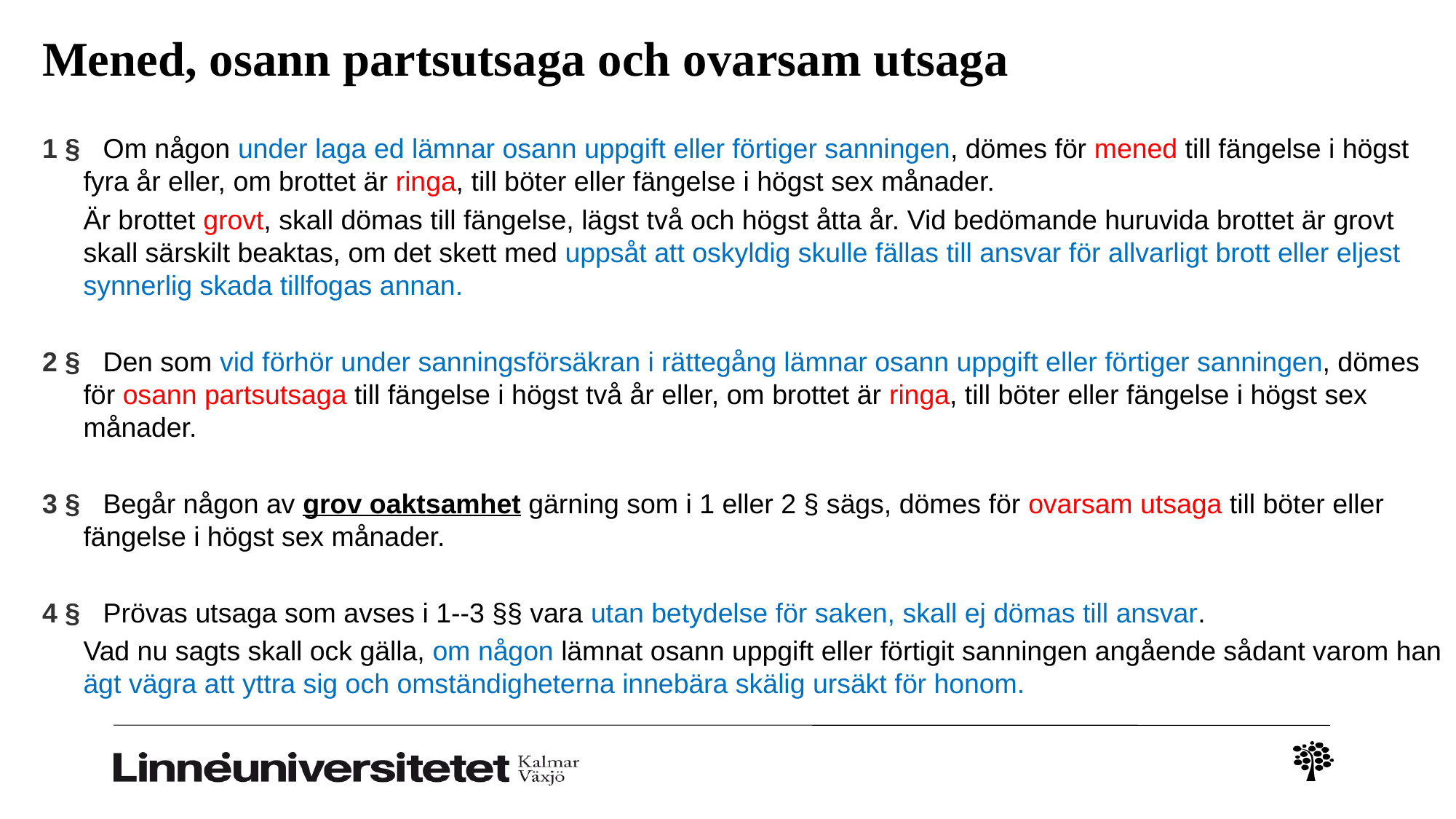

# Mened, osann partsutsaga och ovarsam utsaga
1 §   Om någon under laga ed lämnar osann uppgift eller förtiger sanningen, dömes för mened till fängelse i högst fyra år eller, om brottet är ringa, till böter eller fängelse i högst sex månader.
	Är brottet grovt, skall dömas till fängelse, lägst två och högst åtta år. Vid bedömande huruvida brottet är grovt skall särskilt beaktas, om det skett med uppsåt att oskyldig skulle fällas till ansvar för allvarligt brott eller eljest synnerlig skada tillfogas annan.

2 §   Den som vid förhör under sanningsförsäkran i rättegång lämnar osann uppgift eller förtiger sanningen, dömes för osann partsutsaga till fängelse i högst två år eller, om brottet är ringa, till böter eller fängelse i högst sex månader.

3 §   Begår någon av grov oaktsamhet gärning som i 1 eller 2 § sägs, dömes för ovarsam utsaga till böter eller fängelse i högst sex månader.

4 §   Prövas utsaga som avses i 1--3 §§ vara utan betydelse för saken, skall ej dömas till ansvar.
	Vad nu sagts skall ock gälla, om någon lämnat osann uppgift eller förtigit sanningen angående sådant varom han ägt vägra att yttra sig och omständigheterna innebära skälig ursäkt för honom.